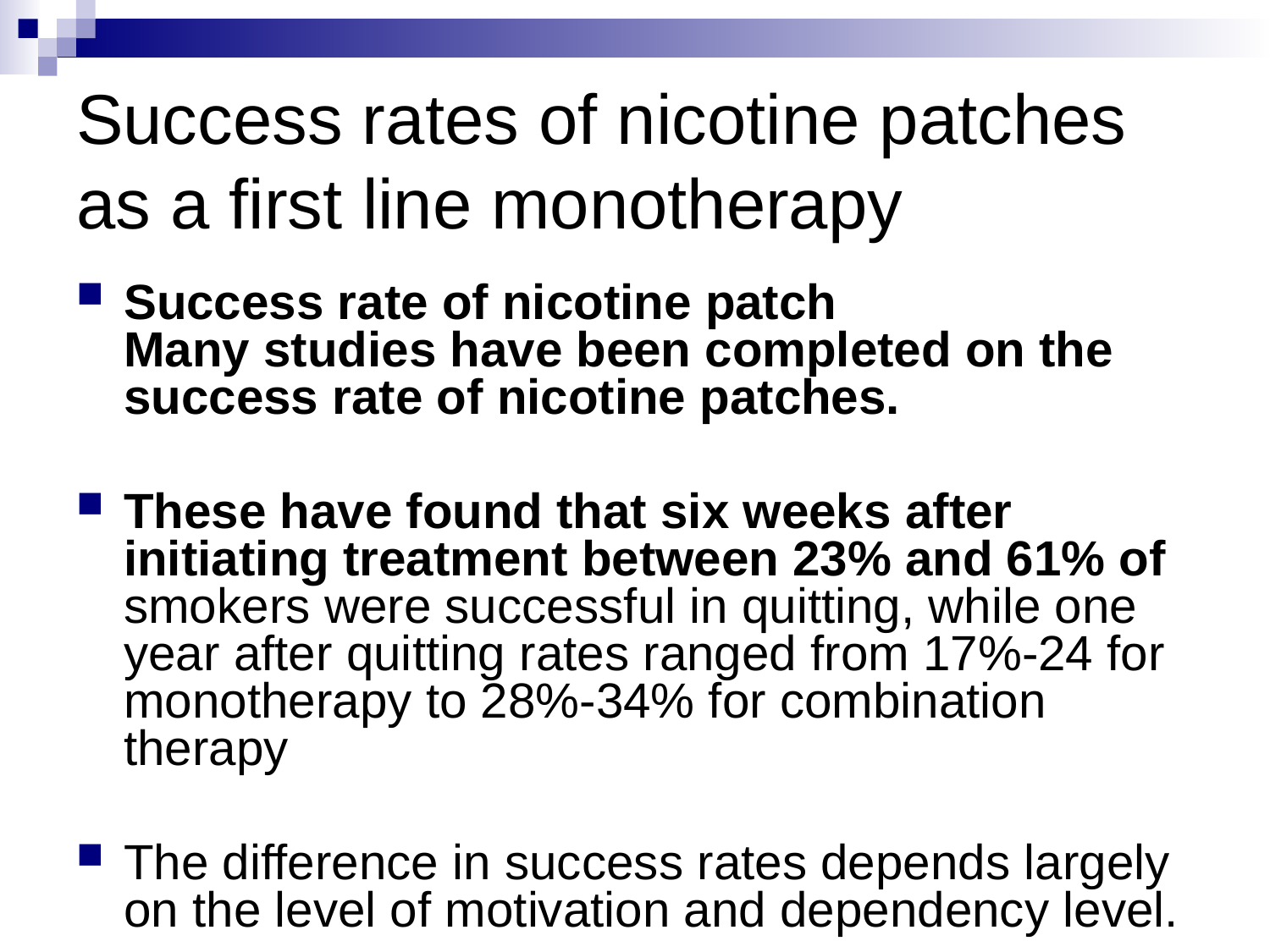

# Success rates of nicotine patches as a first line monotherapy
Success rate of nicotine patch
Many studies have been completed on the success rate of nicotine patches.

These have found that six weeks after initiating treatment between 23% and 61% of smokers were successful in quitting, while one year after quitting rates ranged from 17%-24 for monotherapy to 28%-34% for combination therapy

The difference in success rates depends largely on the level of motivation and dependency level.